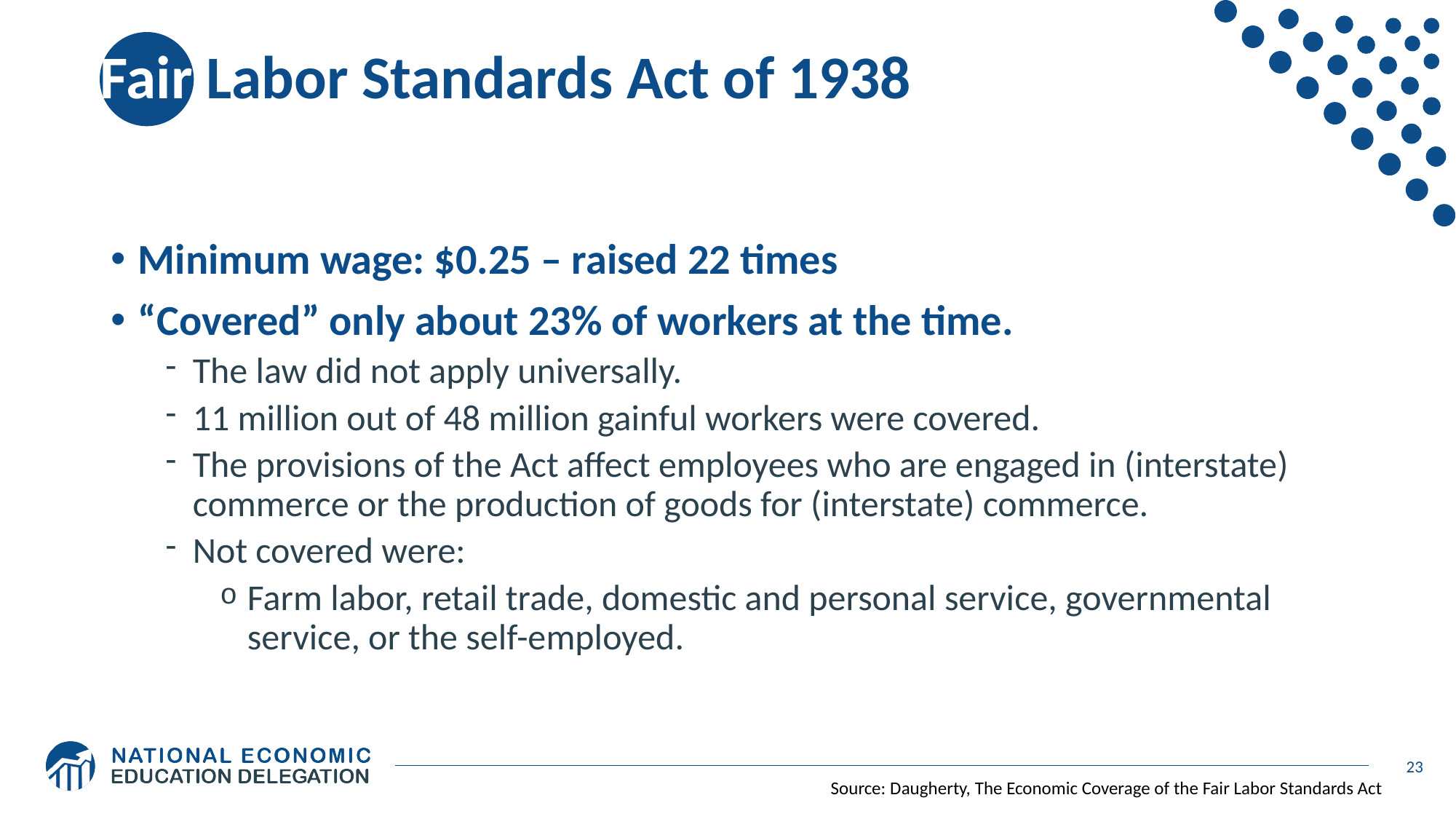

# Fair Labor Standards Act of 1938
Minimum wage: $0.25 – raised 22 times
“Covered” only about 23% of workers at the time.
The law did not apply universally.
11 million out of 48 million gainful workers were covered.
The provisions of the Act affect employees who are engaged in (interstate) commerce or the production of goods for (interstate) commerce.
Not covered were:
Farm labor, retail trade, domestic and personal service, governmental service, or the self-employed.
23
Source: Daugherty, The Economic Coverage of the Fair Labor Standards Act